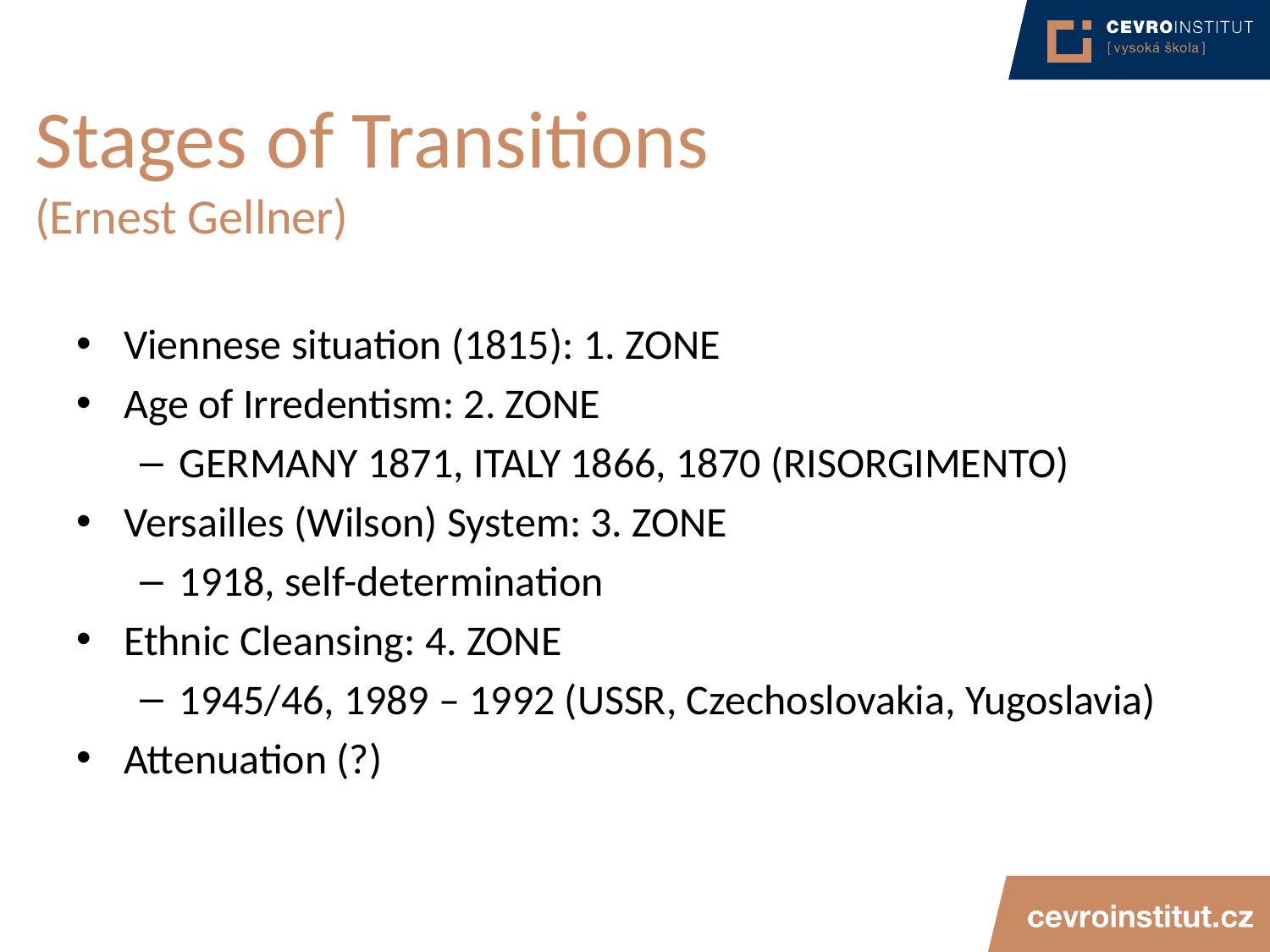

# Stages of Transitions (Ernest Gellner)
Viennese situation (1815): 1. ZONE
Age of Irredentism: 2. ZONE
GERMANY 1871, ITALY 1866, 1870 (RISORGIMENTO)
Versailles (Wilson) System: 3. ZONE
1918, self-determination
Ethnic Cleansing: 4. ZONE
1945/46, 1989 – 1992 (USSR, Czechoslovakia, Yugoslavia)
Attenuation (?)